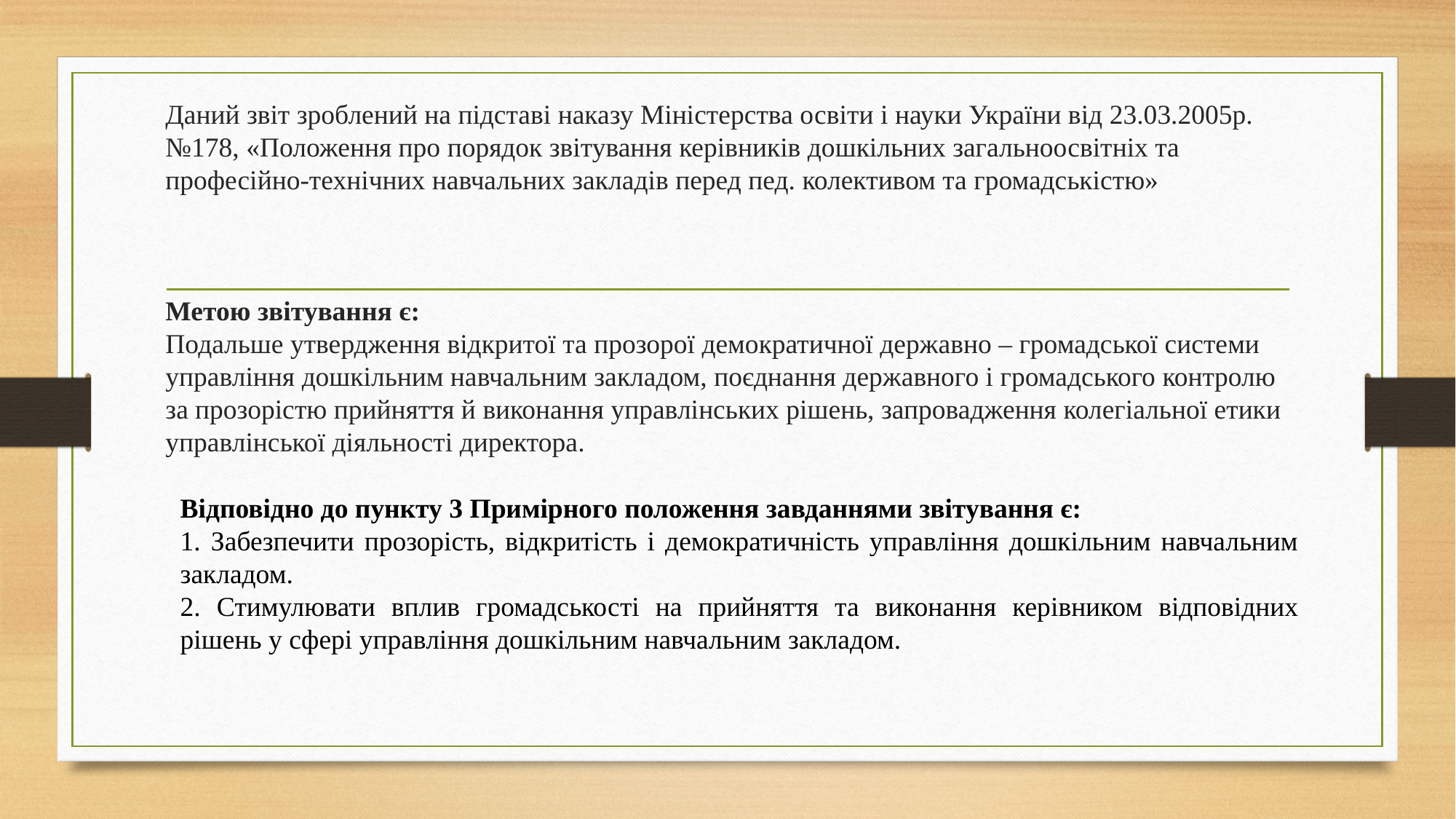

# Даний звіт зроблений на підставі наказу Міністерства освіти і науки України від 23.03.2005р. №178, «Положення про порядок звітування керівників дошкільних загальноосвітніх та професійно-технічних навчальних закладів перед пед. колективом та громадськістю» Метою звітування є: Подальше утвердження відкритої та прозорої демократичної державно – громадської системи управління дошкільним навчальним закладом, поєднання державного і громадського контролю за прозорістю прийняття й виконання управлінських рішень, запровадження колегіальної етики управлінської діяльності директора.

Відповідно до пункту 3 Примірного положення завданнями звітування є:
1. Забезпечити прозорість, відкритість і демократичність управління дошкільним навчальним закладом.
2. Стимулювати вплив громадськості на прийняття та виконання керівником відповідних рішень у сфері управління дошкільним навчальним закладом.